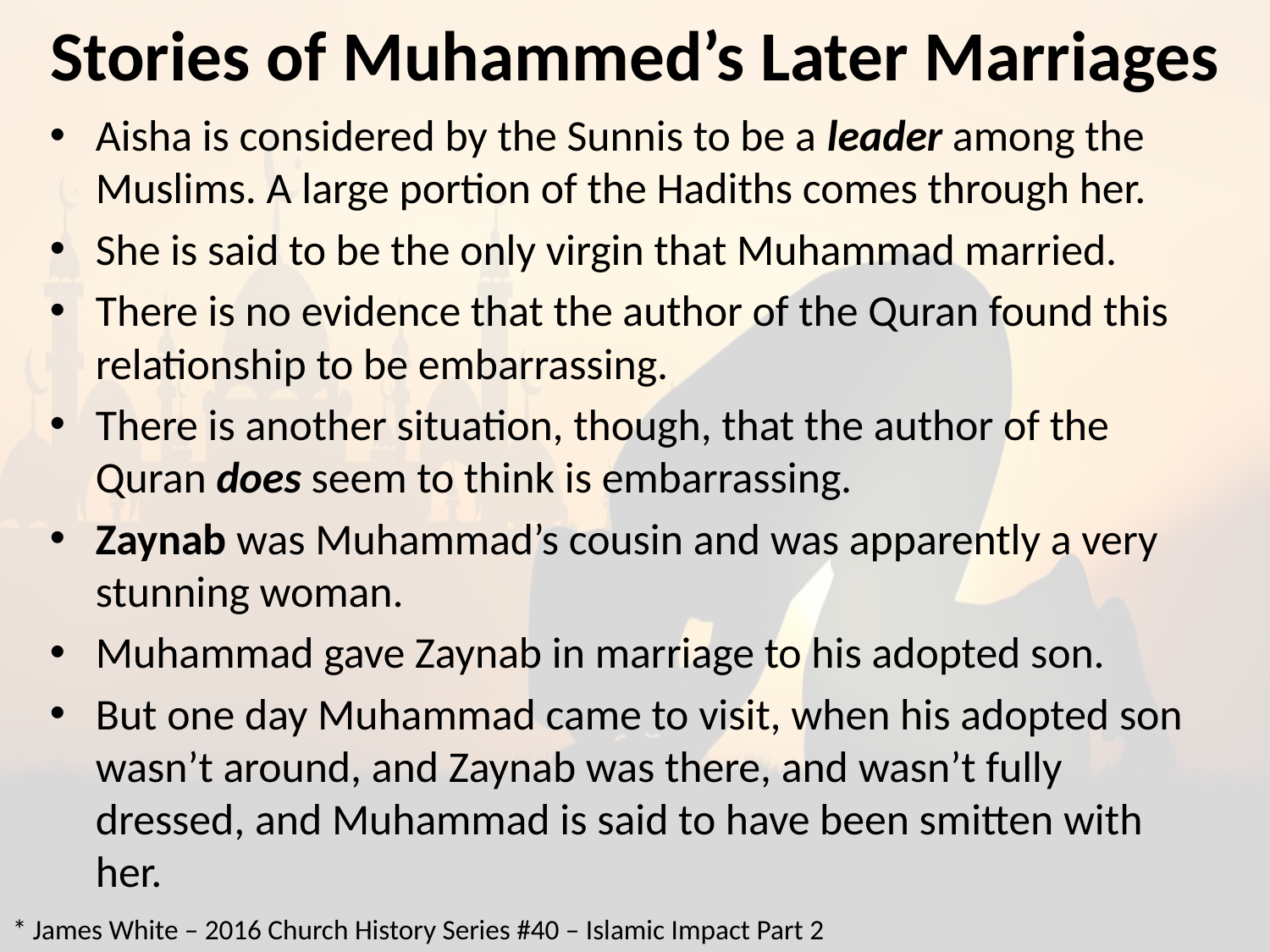

# Stories of Muhammed’s Later Marriages
Aisha is considered by the Sunnis to be a leader among the Muslims. A large portion of the Hadiths comes through her.
She is said to be the only virgin that Muhammad married.
There is no evidence that the author of the Quran found this relationship to be embarrassing.
There is another situation, though, that the author of the Quran does seem to think is embarrassing.
Zaynab was Muhammad’s cousin and was apparently a very stunning woman.
Muhammad gave Zaynab in marriage to his adopted son.
But one day Muhammad came to visit, when his adopted son wasn’t around, and Zaynab was there, and wasn’t fully dressed, and Muhammad is said to have been smitten with her.

* James White – 2016 Church History Series #40 – Islamic Impact Part 2